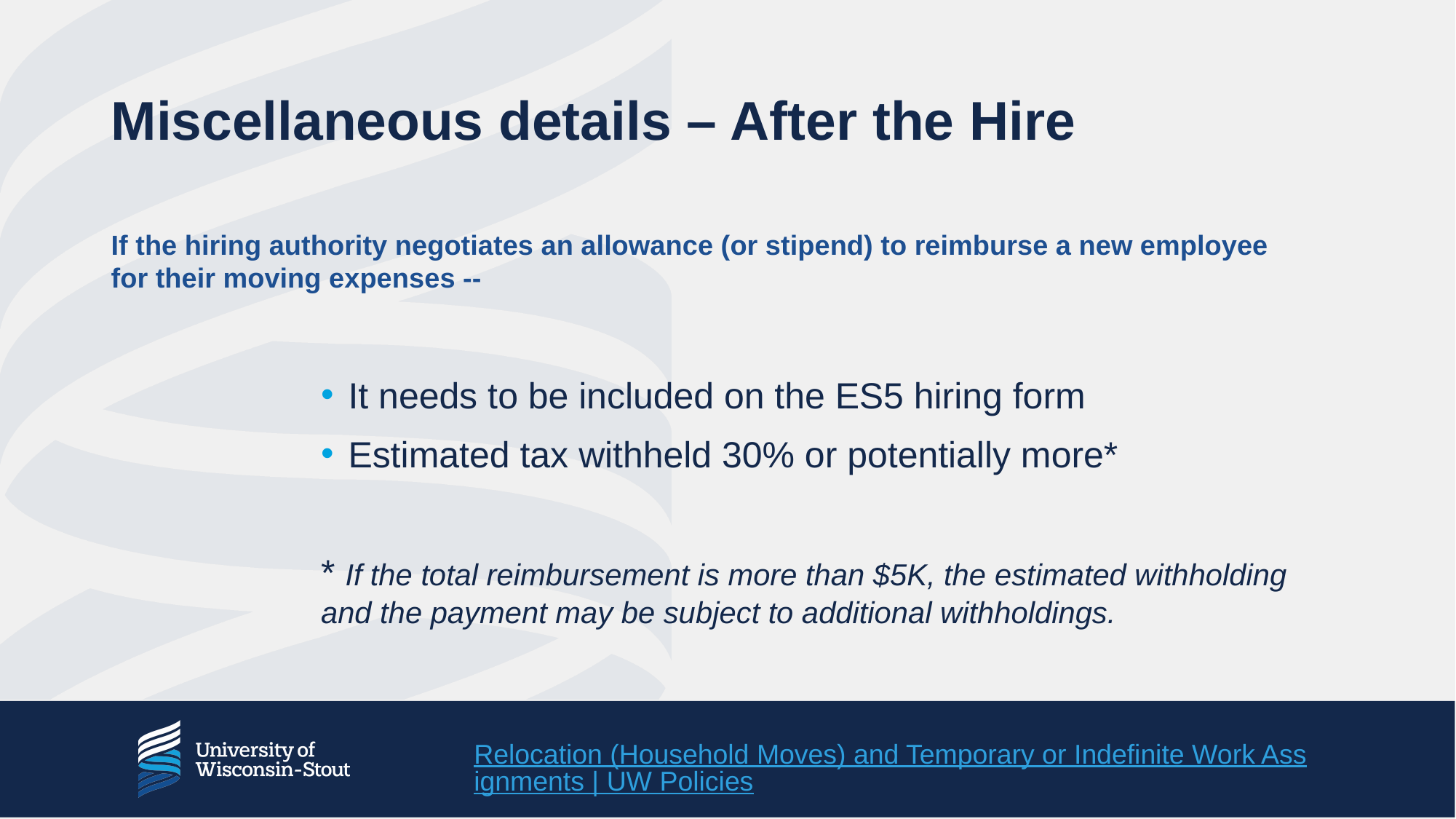

# Miscellaneous details – After the Hire

If the hiring authority negotiates an allowance (or stipend) to reimburse a new employee for their moving expenses --

It needs to be included on the ES5 hiring form
Estimated tax withheld 30% or potentially more*

* If the total reimbursement is more than $5K, the estimated withholding and the payment may be subject to additional withholdings.

Relocation (Household Moves) and Temporary or Indefinite Work Assignments | UW Policies